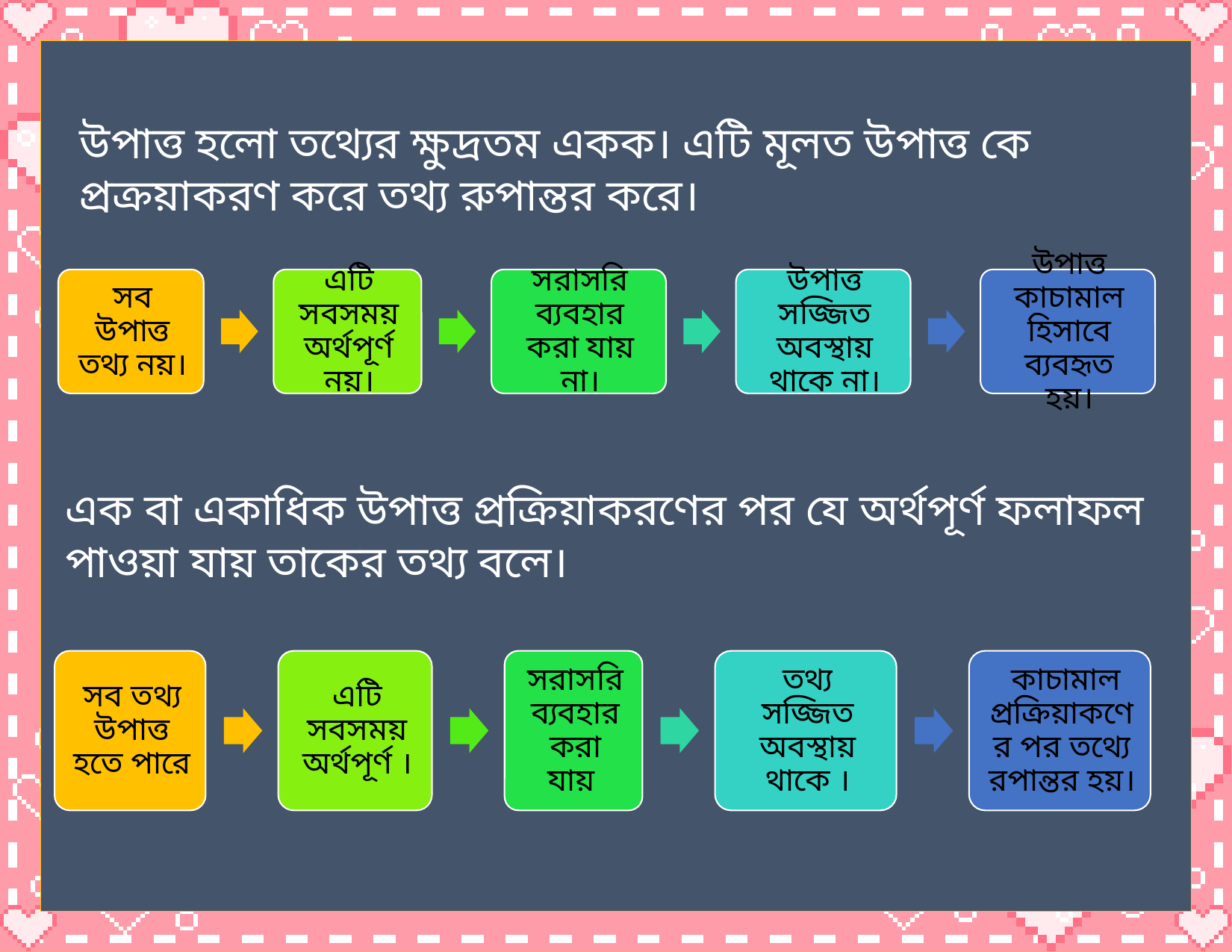

উপাত্ত হলো তথ্যের ক্ষুদ্রতম একক। এটি মূলত উপাত্ত কে প্রক্রয়াকরণ করে তথ্য রুপান্তর করে।
সব উপাত্ত তথ্য নয়।

এটি সবসময় অর্থপূর্ণ নয়।

সরাসরি ব্যবহার করা যায় না।

উপাত্ত সজ্জিত অবস্থায় থাকে না।

উপাত্ত কাচামাল হিসাবে ব্যবহৃত হয়।
এক বা একাধিক উপাত্ত প্রক্রিয়াকরণের পর যে অর্থপূর্ণ ফলাফল পাওয়া যায় তাকের তথ্য বলে।
সব তথ্য উপাত্ত হতে পারে

এটি সবসময় অর্থপূর্ণ ।

সরাসরি ব্যবহার করা যায়

তথ্য সজ্জিত অবস্থায় থাকে ।

 কাচামাল প্রক্রিয়াকণের পর তথ্যে রপান্তর হয়।